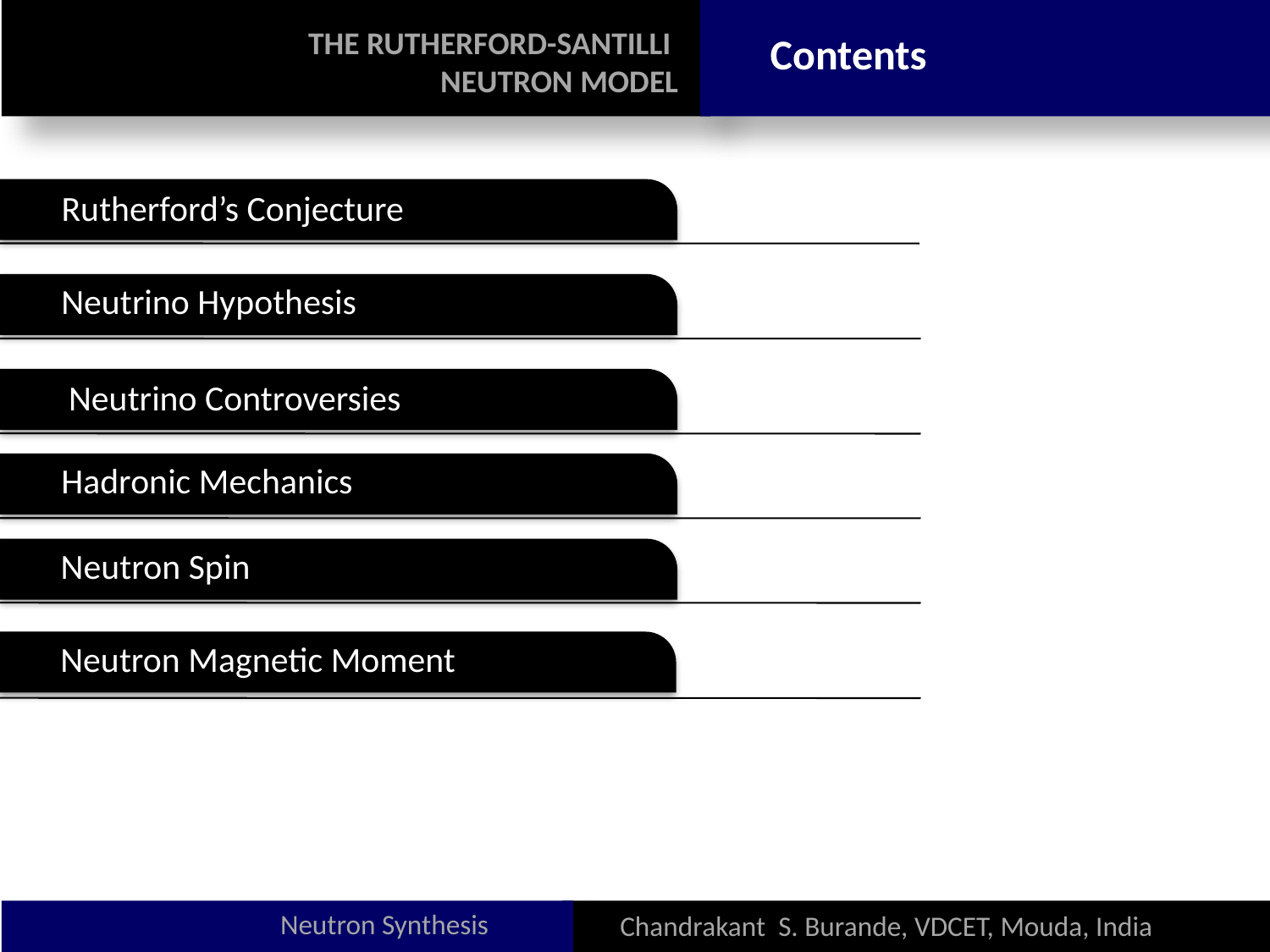

THE RUTHERFORD-SANTILLI
NEUTRON MODEL
Contents

Rutherford’s Conjecture
Neutrino Hypothesis

Neutrino Controversies
Hadronic Mechanics

Neutron Spin

Neutron Magnetic Moment

Neutron Synthesis
Chandrakant  S. Burande, VDCET, Mouda, India